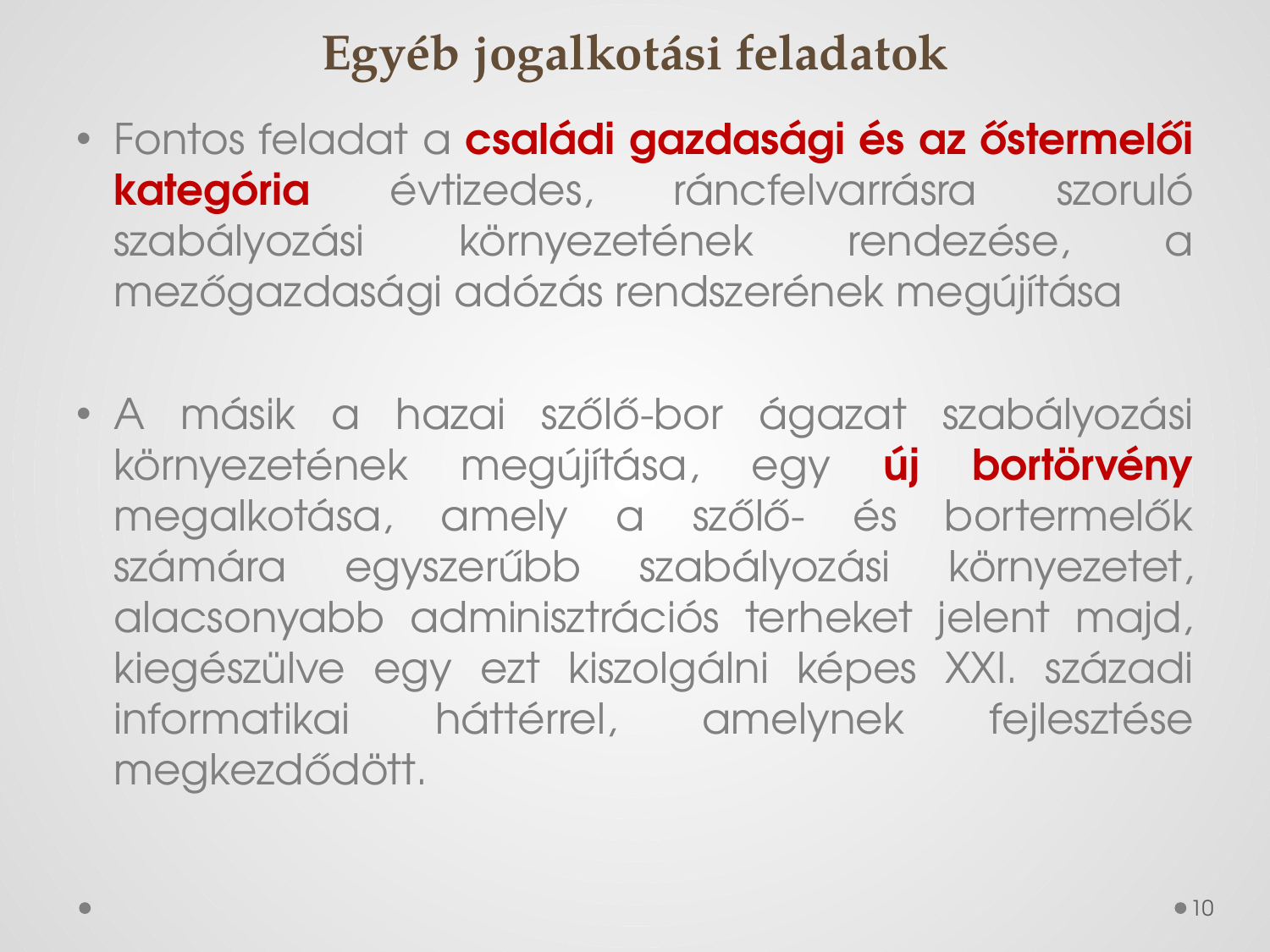

# Egyéb jogalkotási feladatok
Fontos feladat a családi gazdasági és az őstermelői kategória évtizedes, ráncfelvarrásra szoruló szabályozási környezetének rendezése, a mezőgazdasági adózás rendszerének megújítása

A másik a hazai szőlő-bor ágazat szabályozási környezetének megújítása, egy új bortörvény megalkotása, amely a szőlő- és bortermelők számára egyszerűbb szabályozási környezetet, alacsonyabb adminisztrációs terheket jelent majd, kiegészülve egy ezt kiszolgálni képes XXI. századi informatikai háttérrel, amelynek fejlesztése megkezdődött.
10